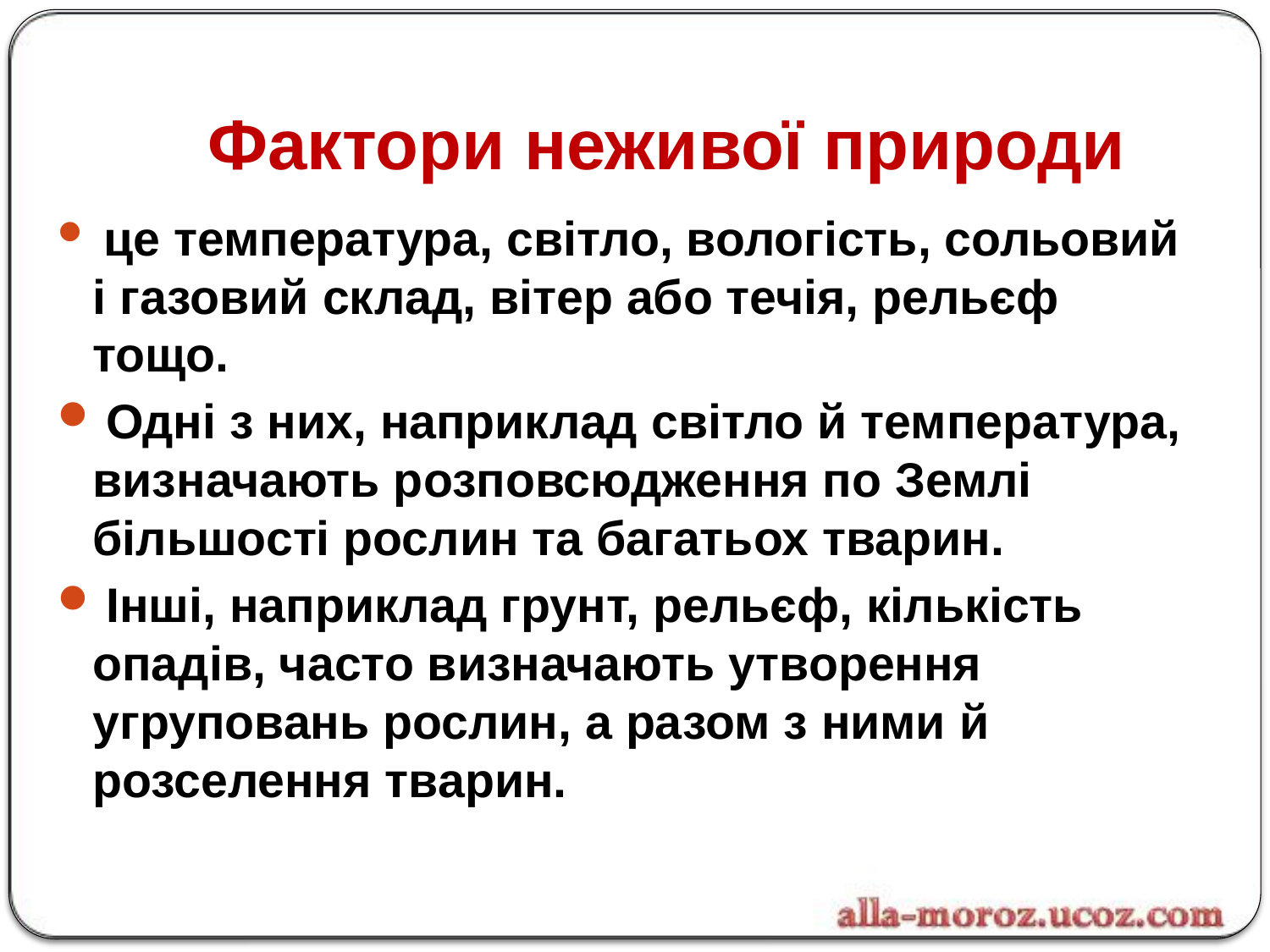

# Фактори неживої природи
 це температура, світло, вологість, сольовий і газовий склад, вітер або течія, рельєф тощо.
 Одні з них, наприклад світло й температура, визначають розповсюдження по Землі більшості рослин та багатьох тварин.
 Інші, наприклад грунт, рельєф, кількість опадів, часто визначають утворення угруповань рослин, а разом з ними й розселення тварин.